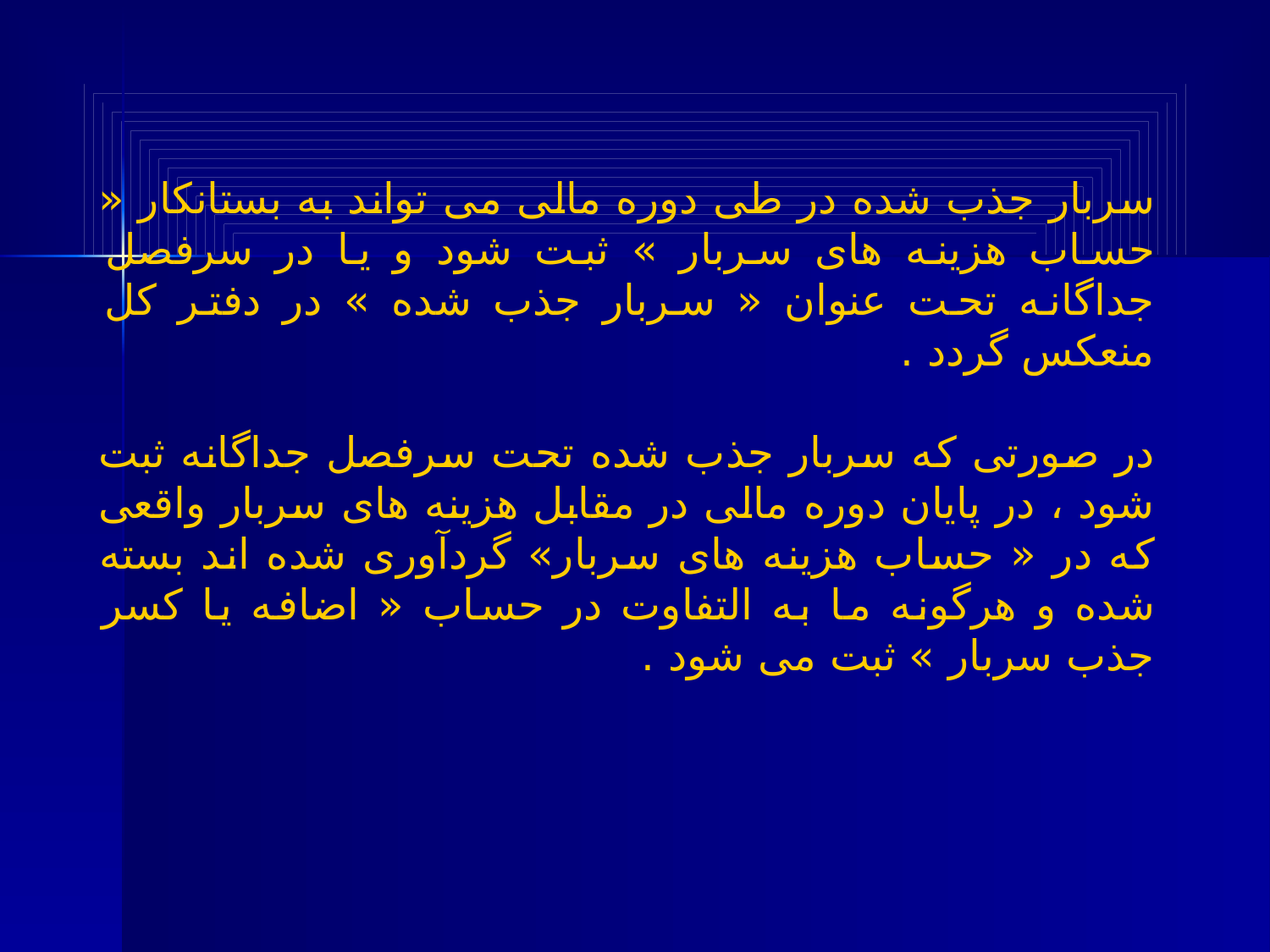

سربار جذب شده در طی دوره مالی می تواند به بستانکار « حساب هزینه های سربار » ثبت شود و یا در سرفصل جداگانه تحت عنوان « سربار جذب شده » در دفتر کل منعکس گردد .

در صورتی که سربار جذب شده تحت سرفصل جداگانه ثبت شود ، در پایان دوره مالی در مقابل هزینه های سربار واقعی که در « حساب هزینه های سربار» گردآوری شده اند بسته شده و هرگونه ما به التفاوت در حساب « اضافه یا کسر جذب سربار » ثبت می شود .